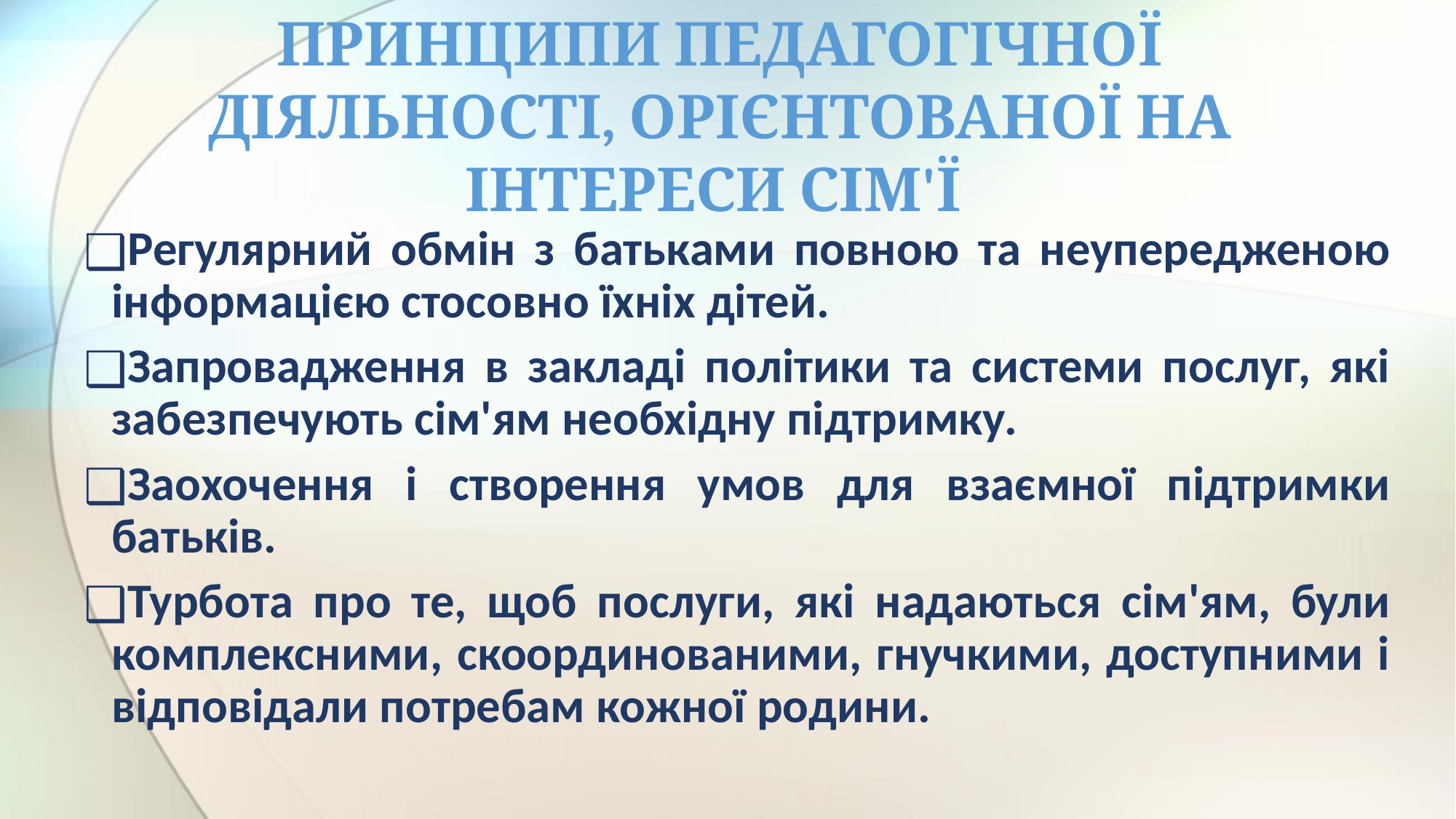

# ПРИНЦИПИ ПЕДАГОГІЧНОЇ ДІЯЛЬНОСТІ, ОРІЄНТОВАНОЇ НА ІНТЕРЕСИ СІМ'Ї
Регулярний обмін з батьками повною та неупередженою інформацією стосовно їхніх дітей.
Запровадження в закладі політики та системи послуг, які забезпечують сім'ям необхідну підтримку.
Заохочення і створення умов для взаємної підтримки батьків.
Турбота про те, щоб послуги, які надаються сім'ям, були комплексними, скоординованими, гнучкими, доступними і відповідали потребам кожної родини.